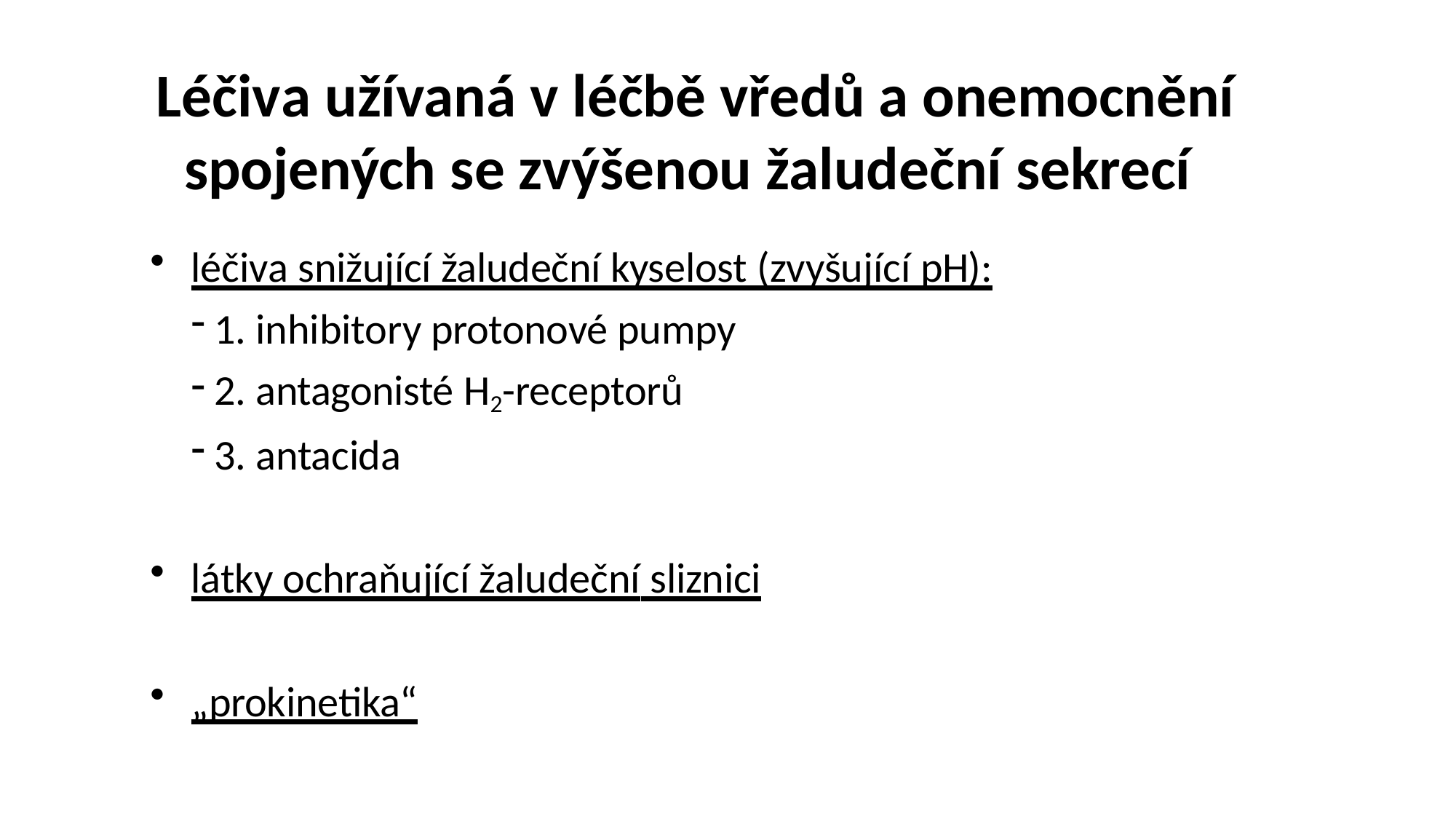

# Léčiva užívaná v léčbě vředů a onemocnění spojených se zvýšenou žaludeční sekrecí
léčiva snižující žaludeční kyselost (zvyšující pH):
1. inhibitory protonové pumpy
2. antagonisté H2-receptorů
3. antacida

látky ochraňující žaludeční sliznici

„prokinetika“